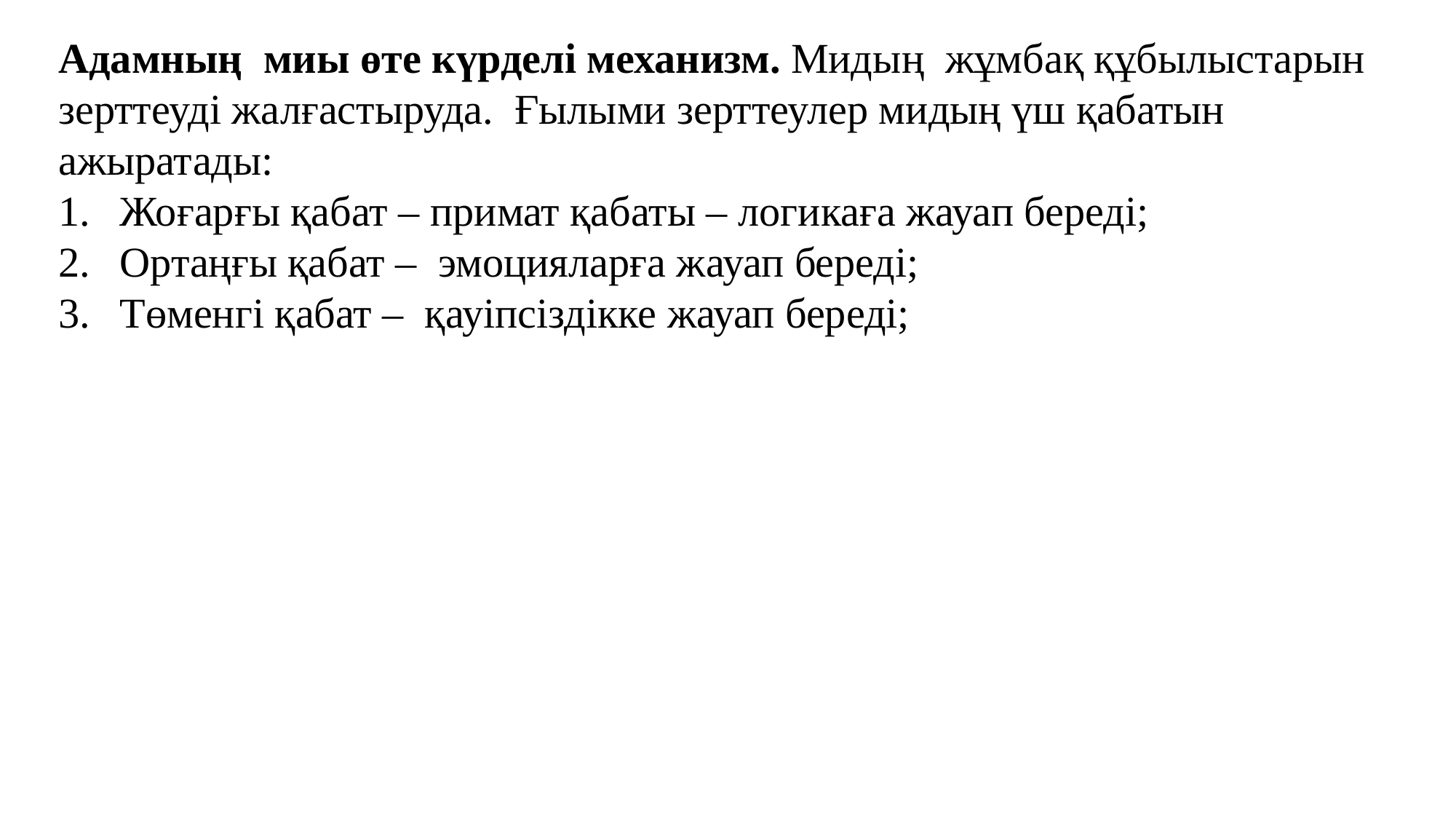

Адамның  миы өте күрделі механизм. Мидың  жұмбақ құбылыстарын зерттеуді жалғастыруда.  Ғылыми зерттеулер мидың үш қабатын ажыратады:
Жоғарғы қабат – примат қабаты – логикаға жауап береді;
Ортаңғы қабат –  эмоцияларға жауап береді;
Төменгі қабат –  қауіпсіздікке жауап береді;